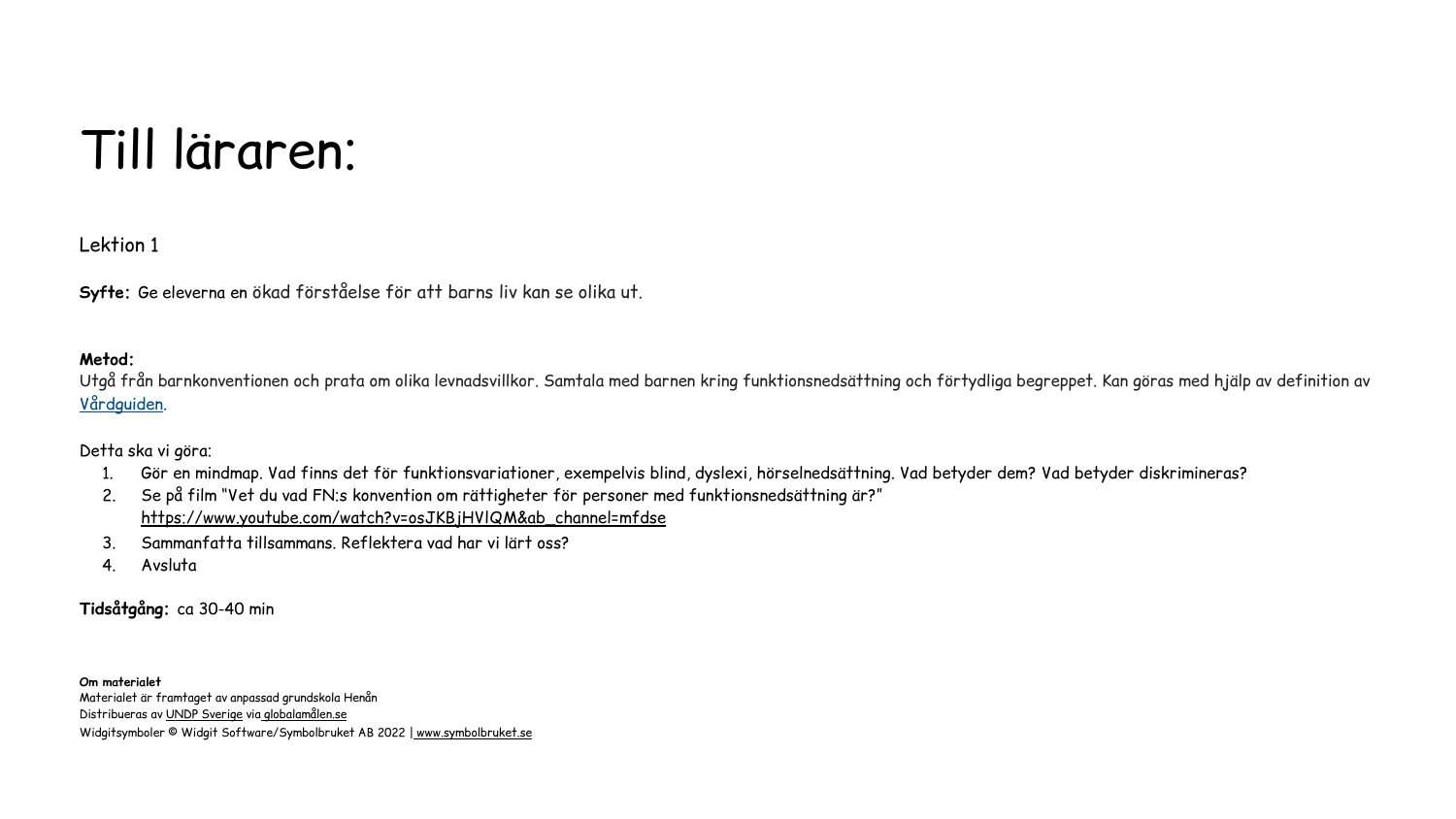

Till läraren:
Lektion 1

Syfte: Ge eleverna en ökad förståelse för att barns liv kan se olika ut.

Metod:
Utgå från barnkonventionen och prata om olika levnadsvillkor. Samtala med barnen kring funktionsnedsättning och förtydliga begreppet. Kan göras med hjälp av definition av Vårdguiden.

Detta ska vi göra:
Gör en mindmap. Vad finns det för funktionsvariationer, exempelvis blind, dyslexi, hörselnedsättning. Vad betyder dem? Vad betyder diskrimineras?
Se på film “Vet du vad FN:s konvention om rättigheter för personer med funktionsnedsättning är?”
https://www.youtube.com/watch?v=osJKBjHVlQM&ab_channel=mfdse
Sammanfatta tillsammans. Reflektera vad har vi lärt oss?
Avsluta

Tidsåtgång: ca 30-40 min

Om materialet
Materialet är framtaget av anpassad grundskola Henån
Distribueras av UNDP Sverige via globalamålen.se
Widgitsymboler © Widgit Software/Symbolbruket AB 2022 | www.symbolbruket.se